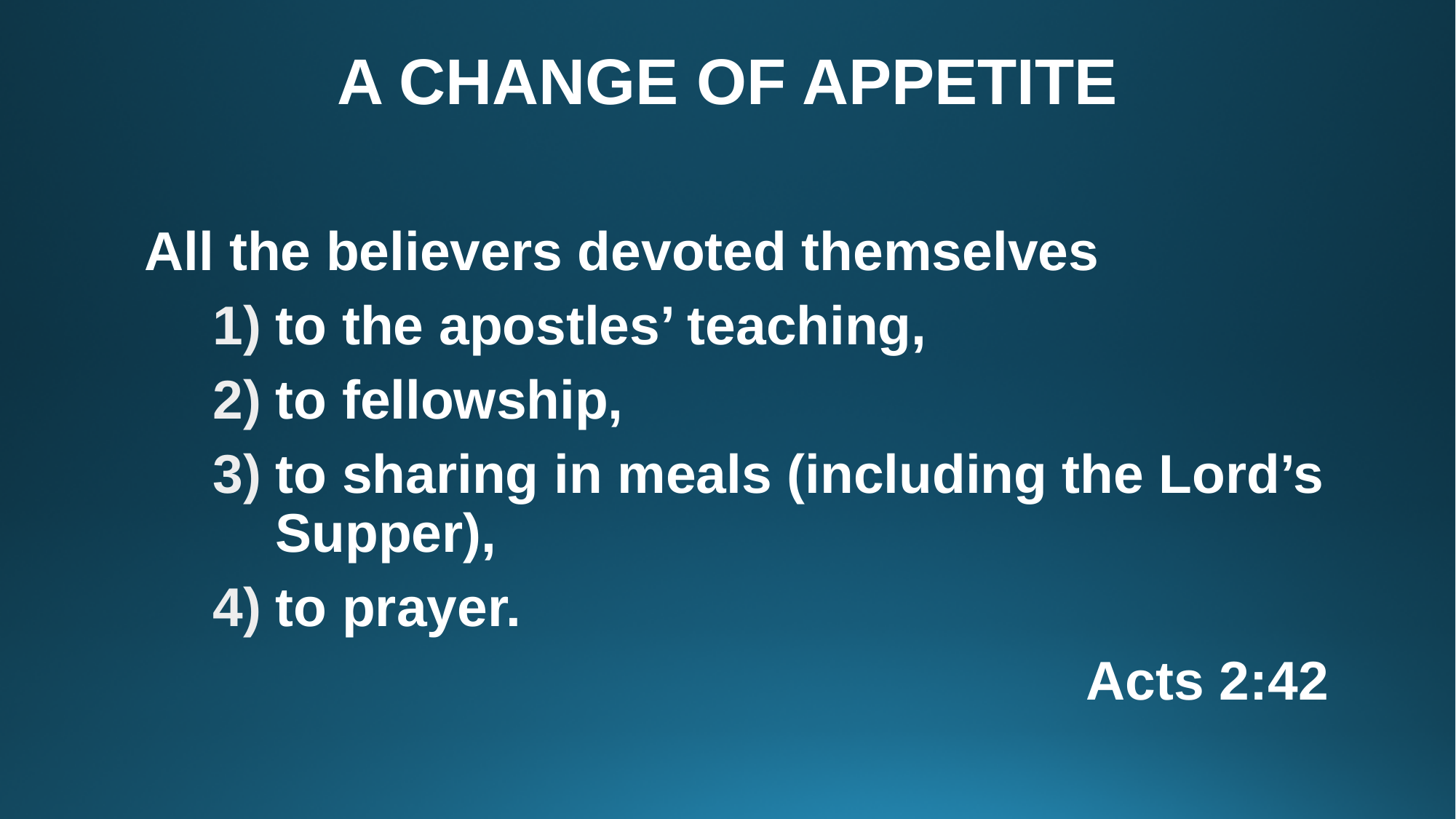

# A CHANGE OF APPETITE
All the believers devoted themselves
to the apostles’ teaching,
to fellowship,
to sharing in meals (including the Lord’s Supper),
to prayer.
								Acts 2:42